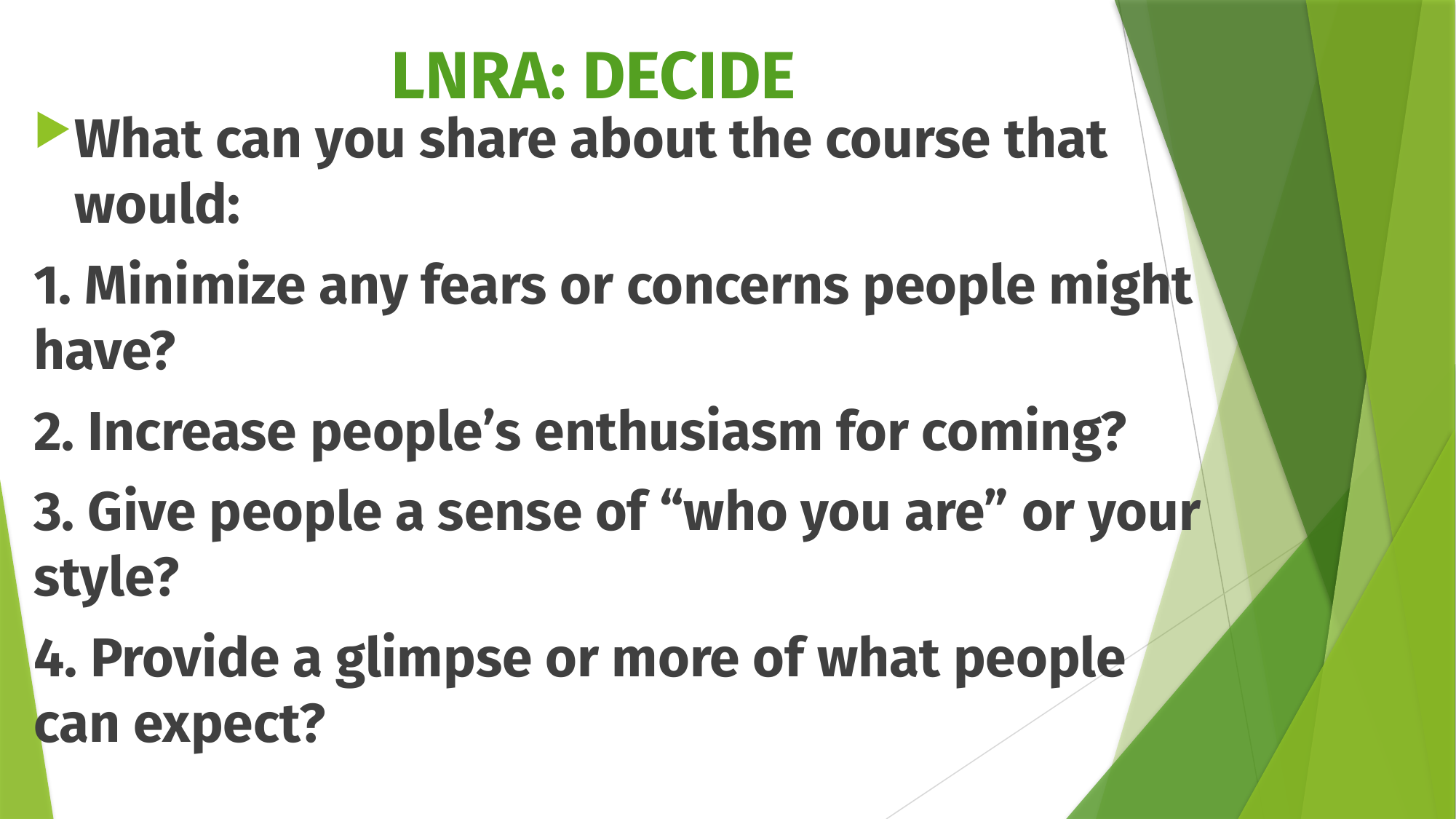

# LNRA: DECIDE
What can you share about the course that would:
1. Minimize any fears or concerns people might have?
2. Increase people’s enthusiasm for coming?
3. Give people a sense of “who you are” or your style?
4. Provide a glimpse or more of what people can expect?